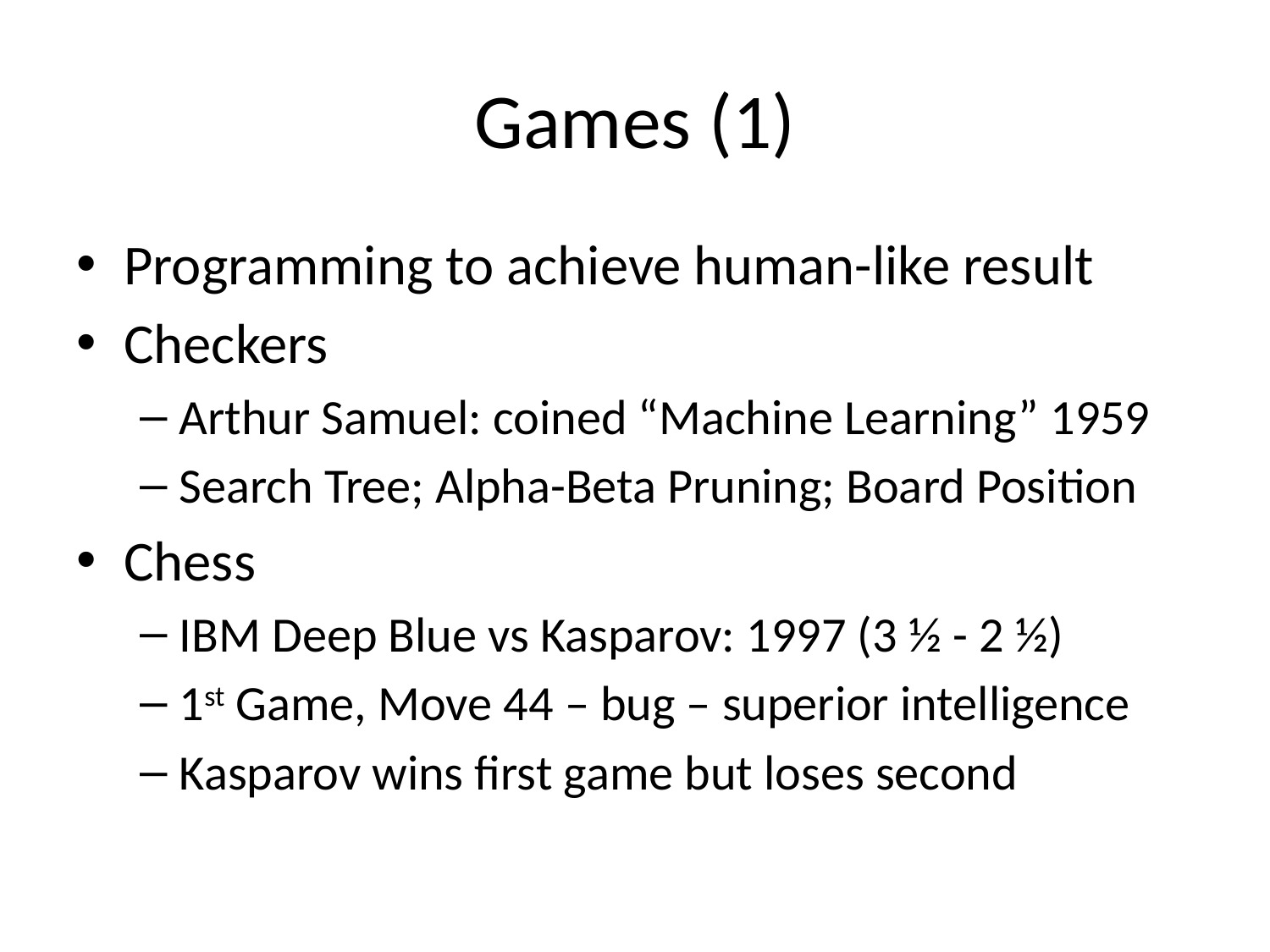

# Games (1)
Programming to achieve human-like result
Checkers
Arthur Samuel: coined “Machine Learning” 1959
Search Tree; Alpha-Beta Pruning; Board Position
Chess
IBM Deep Blue vs Kasparov: 1997 (3 ½ - 2 ½)
1st Game, Move 44 – bug – superior intelligence
Kasparov wins first game but loses second